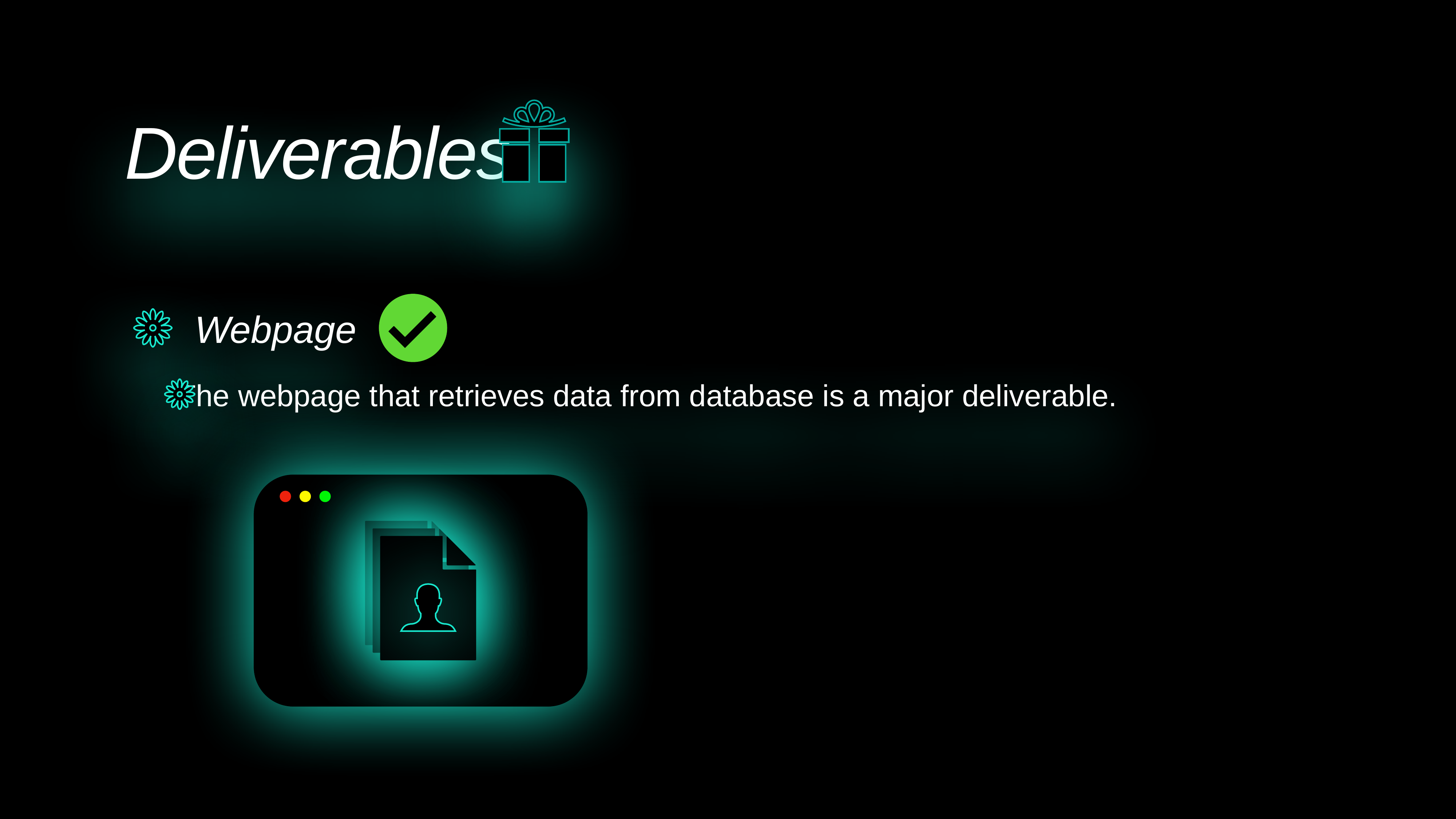

# Deliverables

Webpage

The webpage that retrieves data from database is a major deliverable.